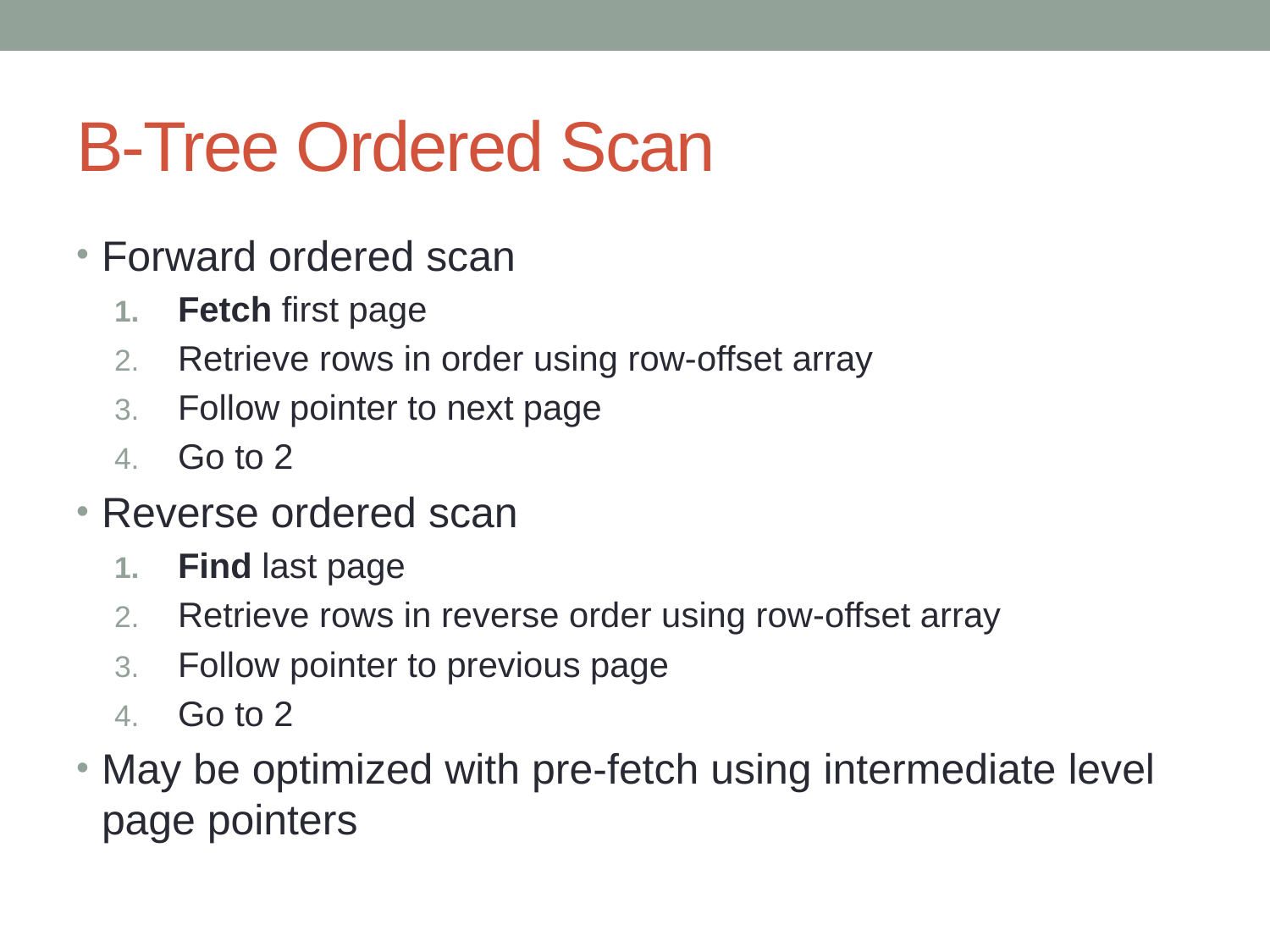

# B-Tree Ordered Scan
Forward ordered scan
Fetch first page
Retrieve rows in order using row-offset array
Follow pointer to next page
Go to 2
Reverse ordered scan
Find last page
Retrieve rows in reverse order using row-offset array
Follow pointer to previous page
Go to 2
May be optimized with pre-fetch using intermediate level page pointers